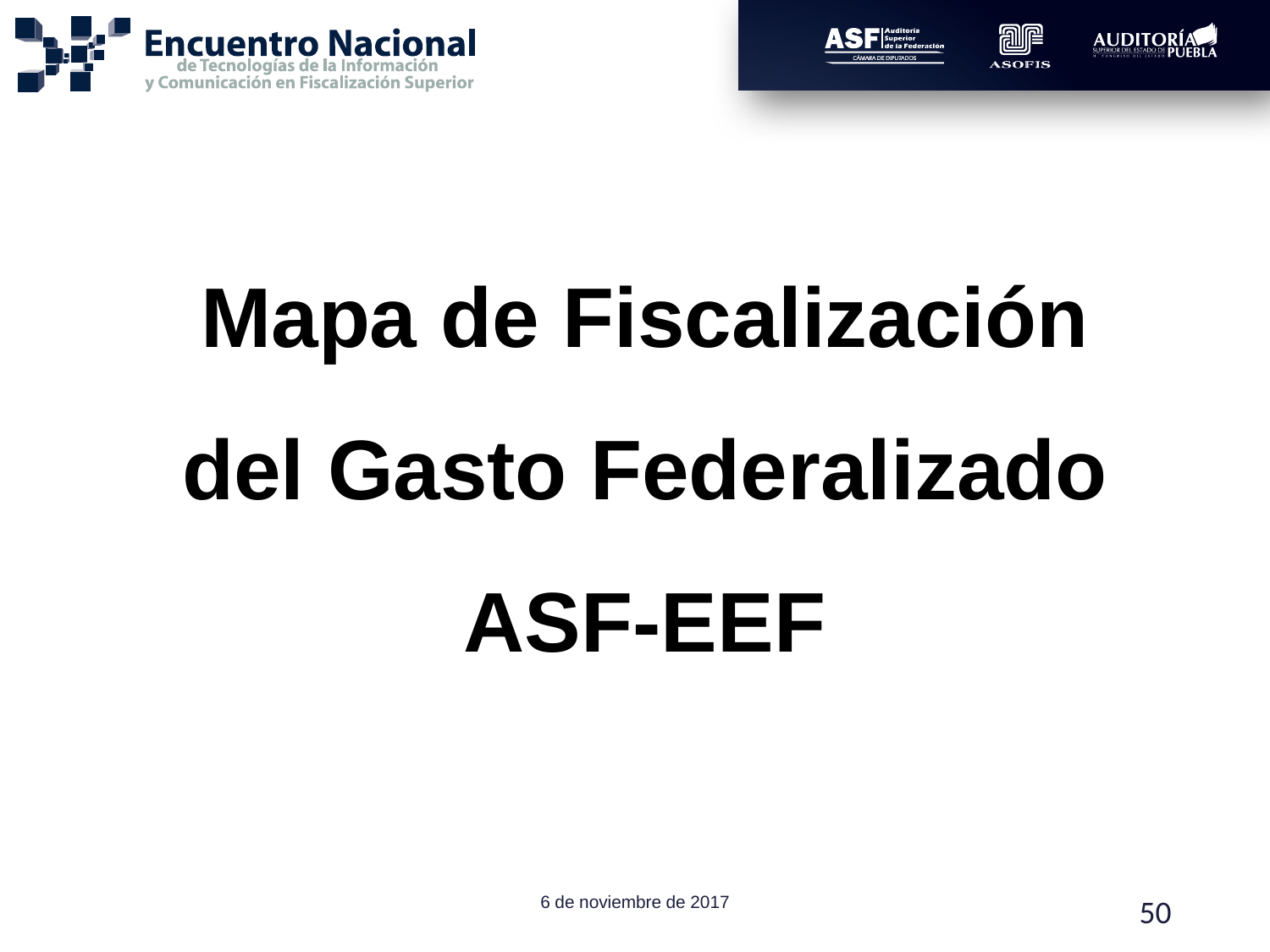

Mapa de Fiscalización del Gasto Federalizado ASF-EEF